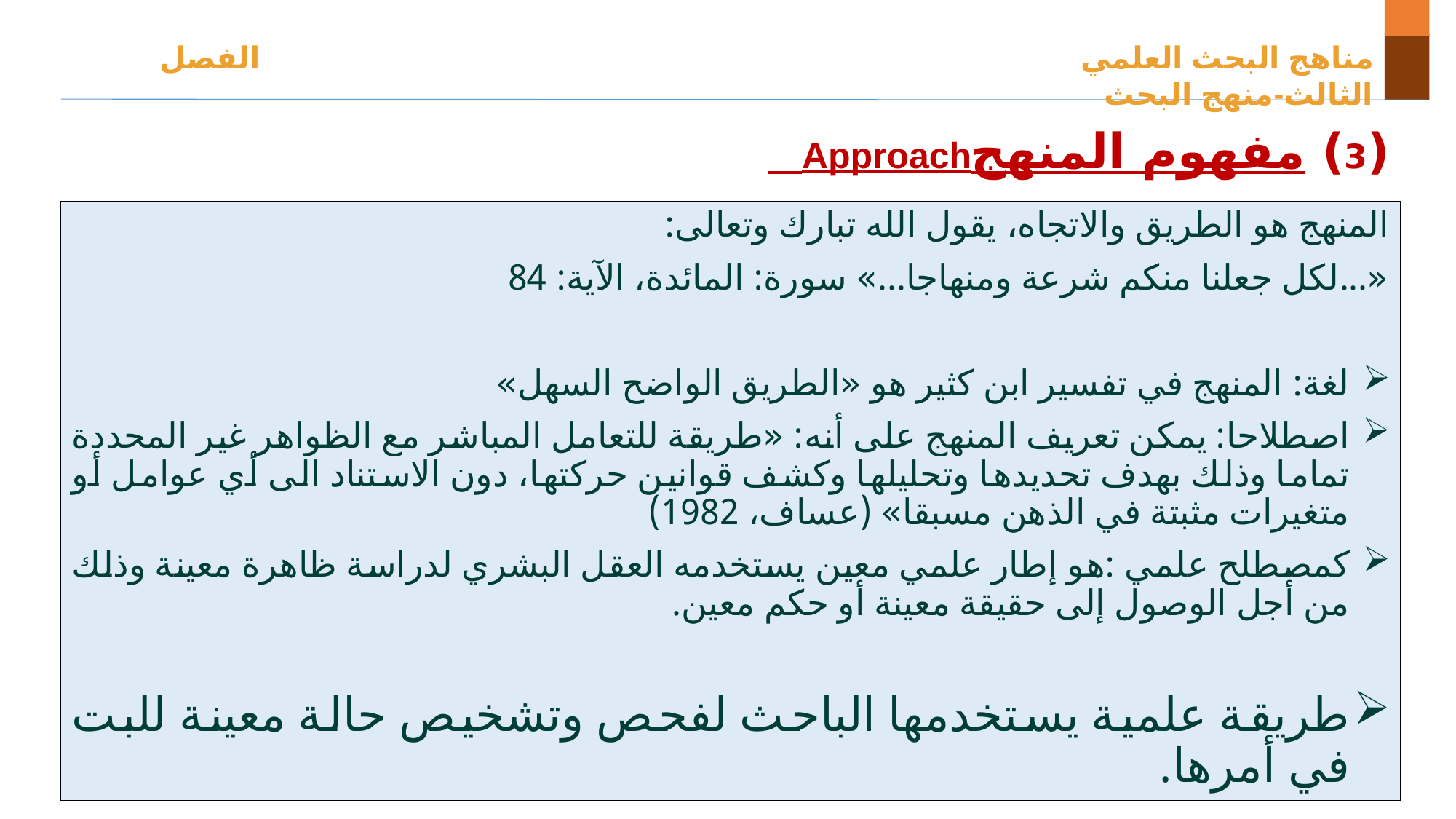

مناهج البحث العلمي                                                                                                  الفصل الثالث-منهج البحث
(3) مفهوم المنهجApproach
المنهج هو الطريق والاتجاه، يقول الله تبارك وتعالى:
«...لكل جعلنا منكم شرعة ومنهاجا...» سورة: المائدة، الآية: 84

لغة: المنهج في تفسير ابن كثير هو «الطريق الواضح السهل»
اصطلاحا: يمكن تعريف المنهج على أنه: «طريقة للتعامل المباشر مع الظواهر غير المحددة تماما وذلك بهدف تحديدها وتحليلها وكشف قوانين حركتها، دون الاستناد الى أي عوامل أو متغيرات مثبتة في الذهن مسبقا» (عساف، 1982)
كمصطلح علمي :هو إطار علمي معين يستخدمه العقل البشري لدراسة ظاهرة معينة وذلك من أجل الوصول إلى حقيقة معينة أو حكم معين.

طريقة علمية يستخدمها الباحث لفحص وتشخيص حالة معينة للبت في أمرها.